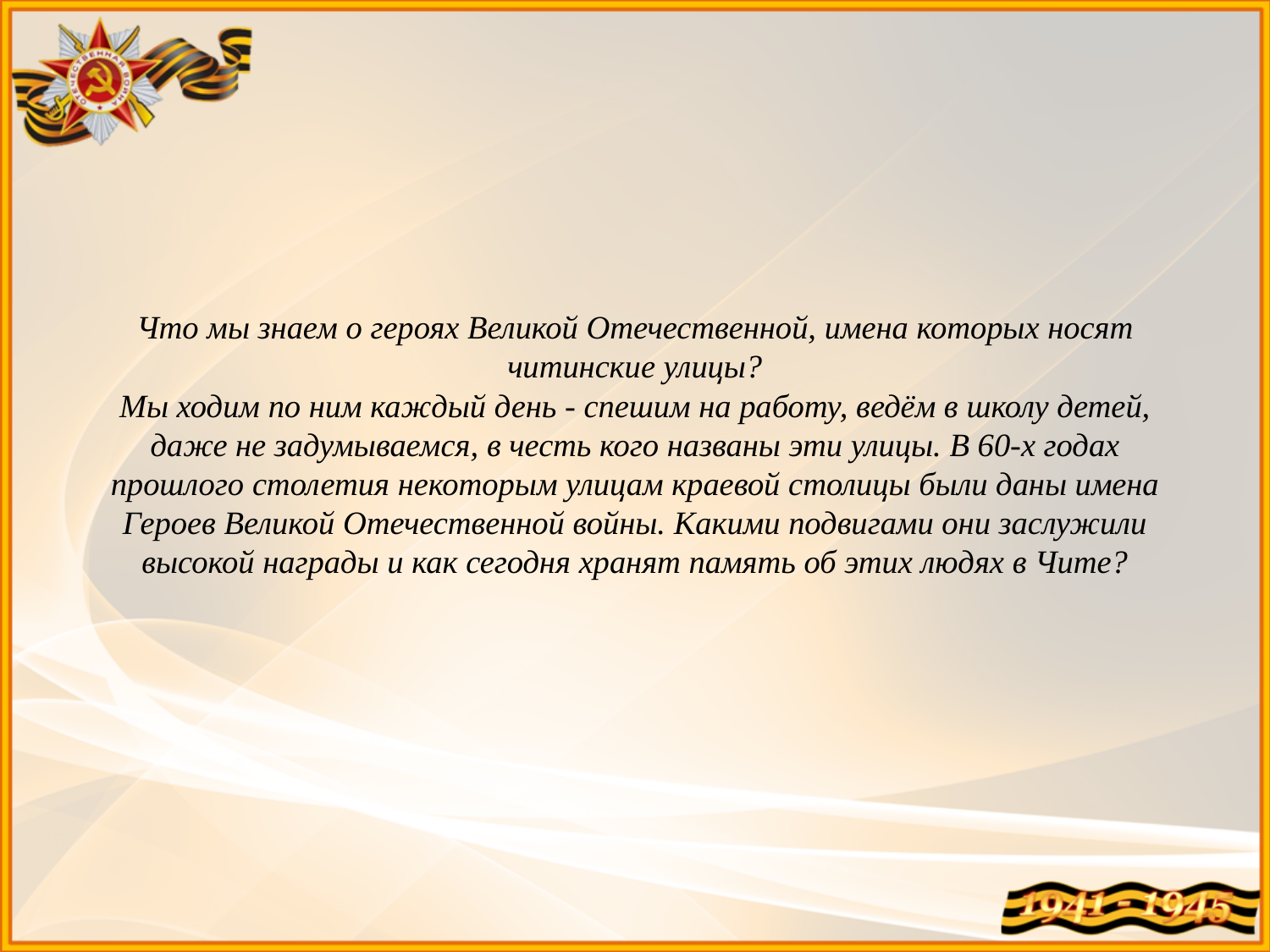

# Что мы знаем о героях Великой Отечественной, имена которых носят читинские улицы? Мы ходим по ним каждый день - спешим на работу, ведём в школу детей, даже не задумываемся, в честь кого названы эти улицы. В 60-х годах прошлого столетия некоторым улицам краевой столицы были даны имена Героев Великой Отечественной войны. Какими подвигами они заслужили высокой награды и как сегодня хранят память об этих людях в Чите?